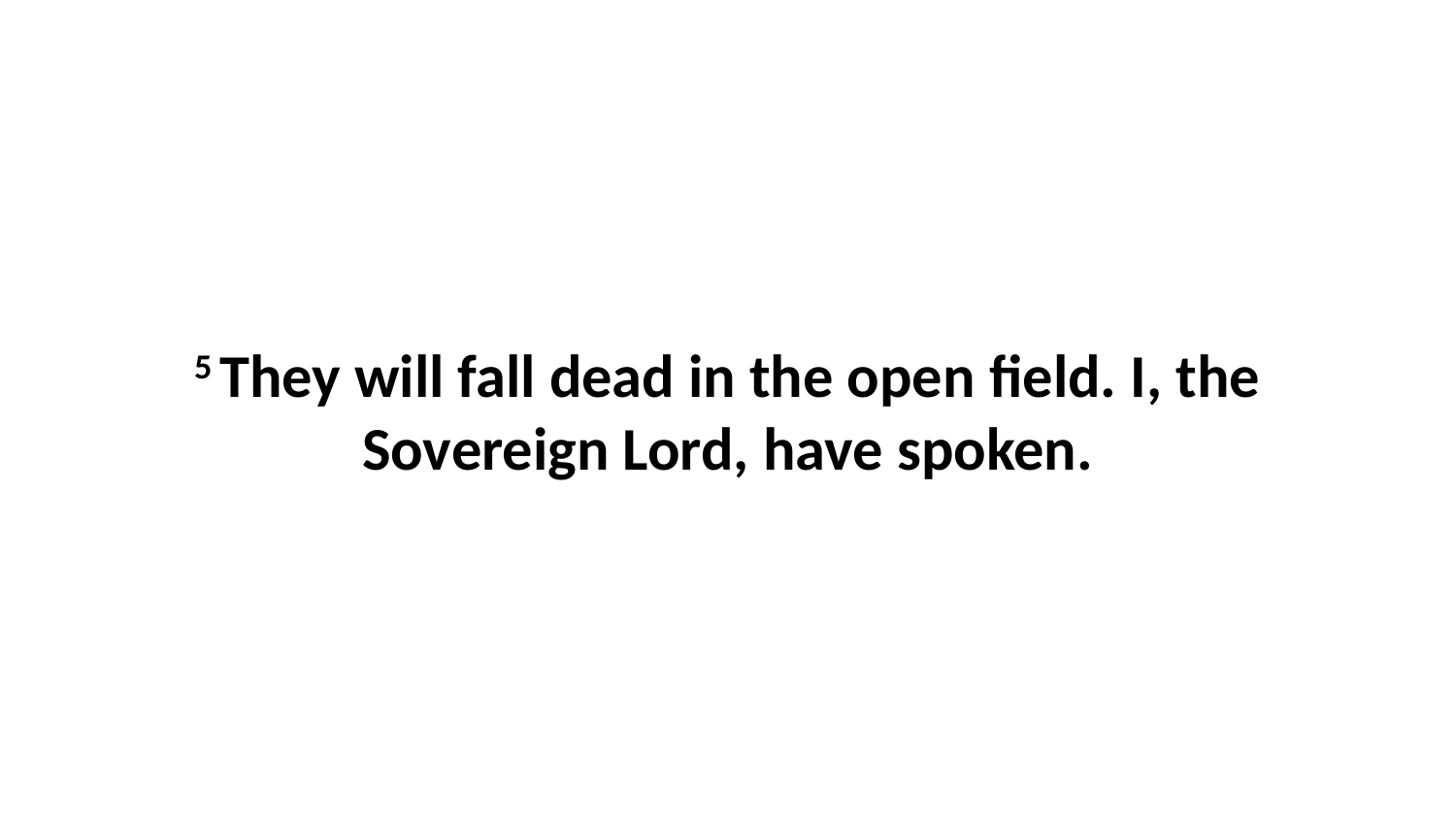

5 They will fall dead in the open field. I, the Sovereign Lord, have spoken.